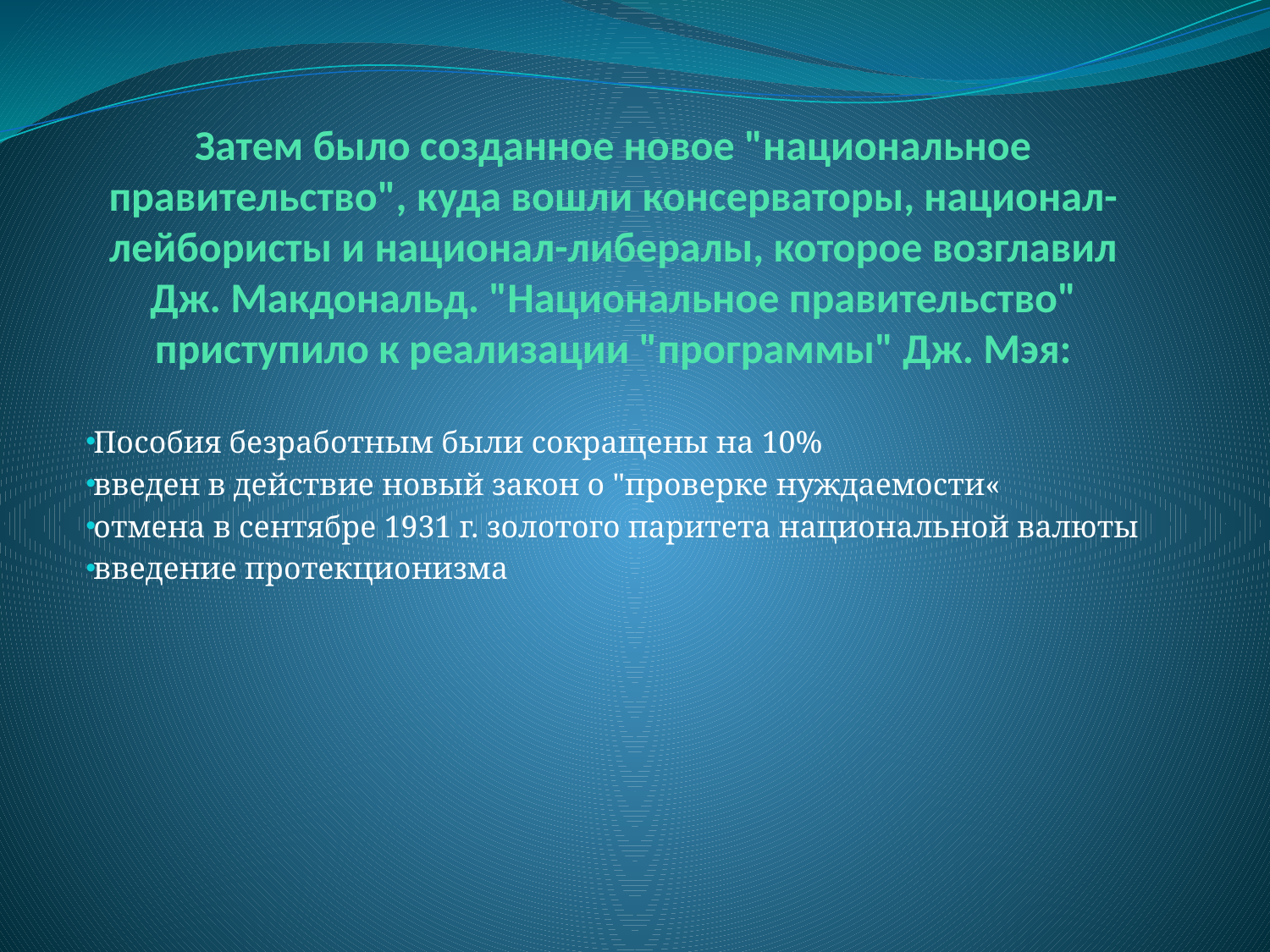

# Затем было созданное новое "национальное правительство", куда вошли консерваторы, национал-лейбористы и национал-либералы, которое возглавил Дж. Макдональд. "Национальное правительство" приступило к реализации "программы" Дж. Мэя:
Пособия безработным были сокращены на 10%
введен в действие новый закон о "проверке нуждаемости«
отмена в сентябре 1931 г. золотого паритета национальной валюты
введение протекционизма